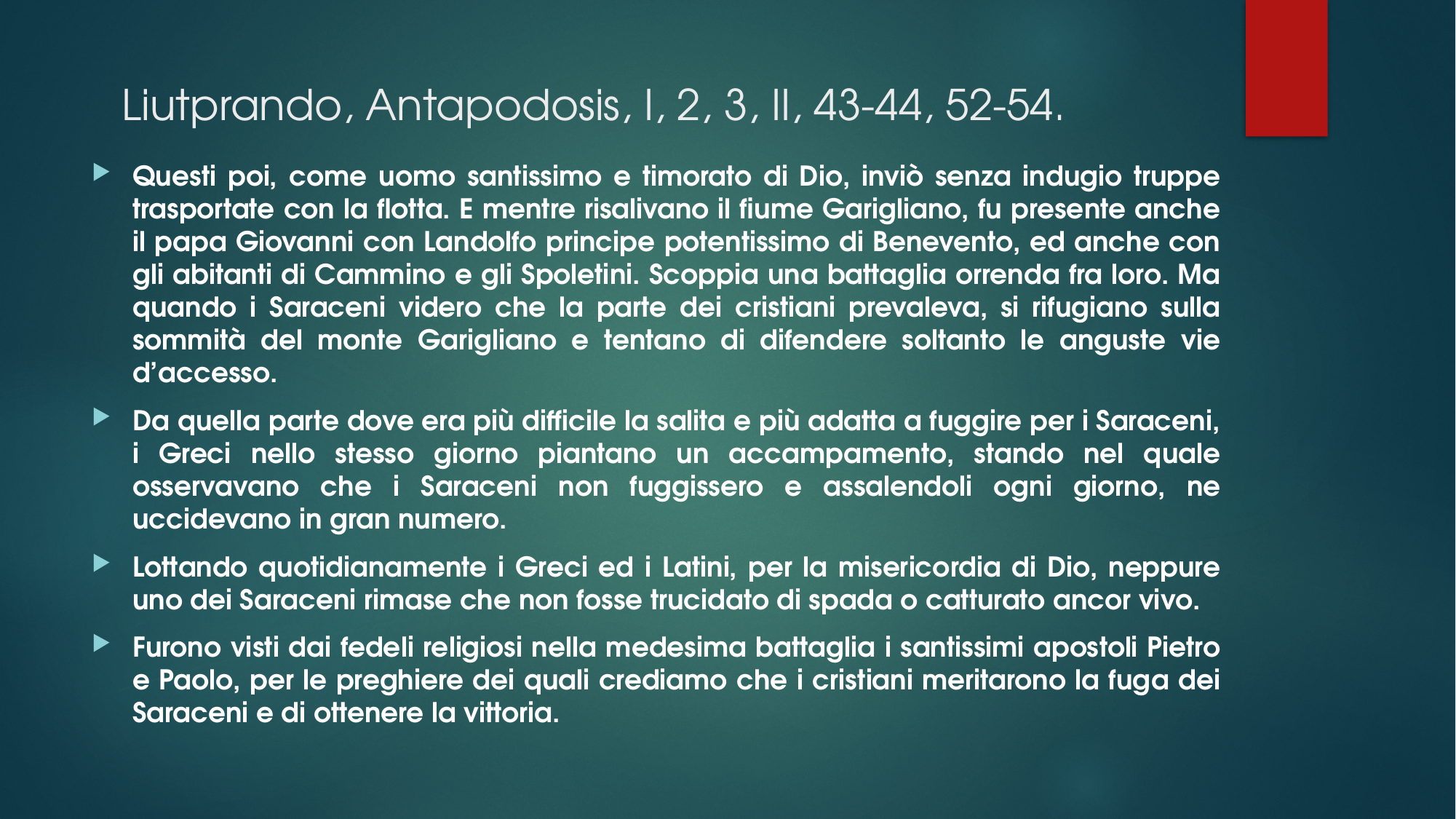

# Liutprando, Antapodosis, I, 2, 3, II, 43-44, 52-54.
Questi poi, come uomo santissimo e timorato di Dio, inviò senza indugio truppe trasportate con la flotta. E mentre risalivano il fiume Garigliano, fu presente anche il papa Giovanni con Landolfo principe potentissimo di Benevento, ed anche con gli abitanti di Cammino e gli Spoletini. Scoppia una battaglia orrenda fra loro. Ma quando i Saraceni videro che la parte dei cristiani prevaleva, si rifugiano sulla sommità del monte Garigliano e tentano di difendere soltanto le anguste vie d’accesso.
Da quella parte dove era più difficile la salita e più adatta a fuggire per i Saraceni, i Greci nello stesso giorno piantano un accampamento, stando nel quale osservavano che i Saraceni non fuggissero e assalendoli ogni giorno, ne uccidevano in gran numero.
Lottando quotidianamente i Greci ed i Latini, per la misericordia di Dio, neppure uno dei Saraceni rimase che non fosse trucidato di spada o catturato ancor vivo.
Furono visti dai fedeli religiosi nella medesima battaglia i santissimi apostoli Pietro e Paolo, per le preghiere dei quali crediamo che i cristiani meritarono la fuga dei Saraceni e di ottenere la vittoria.